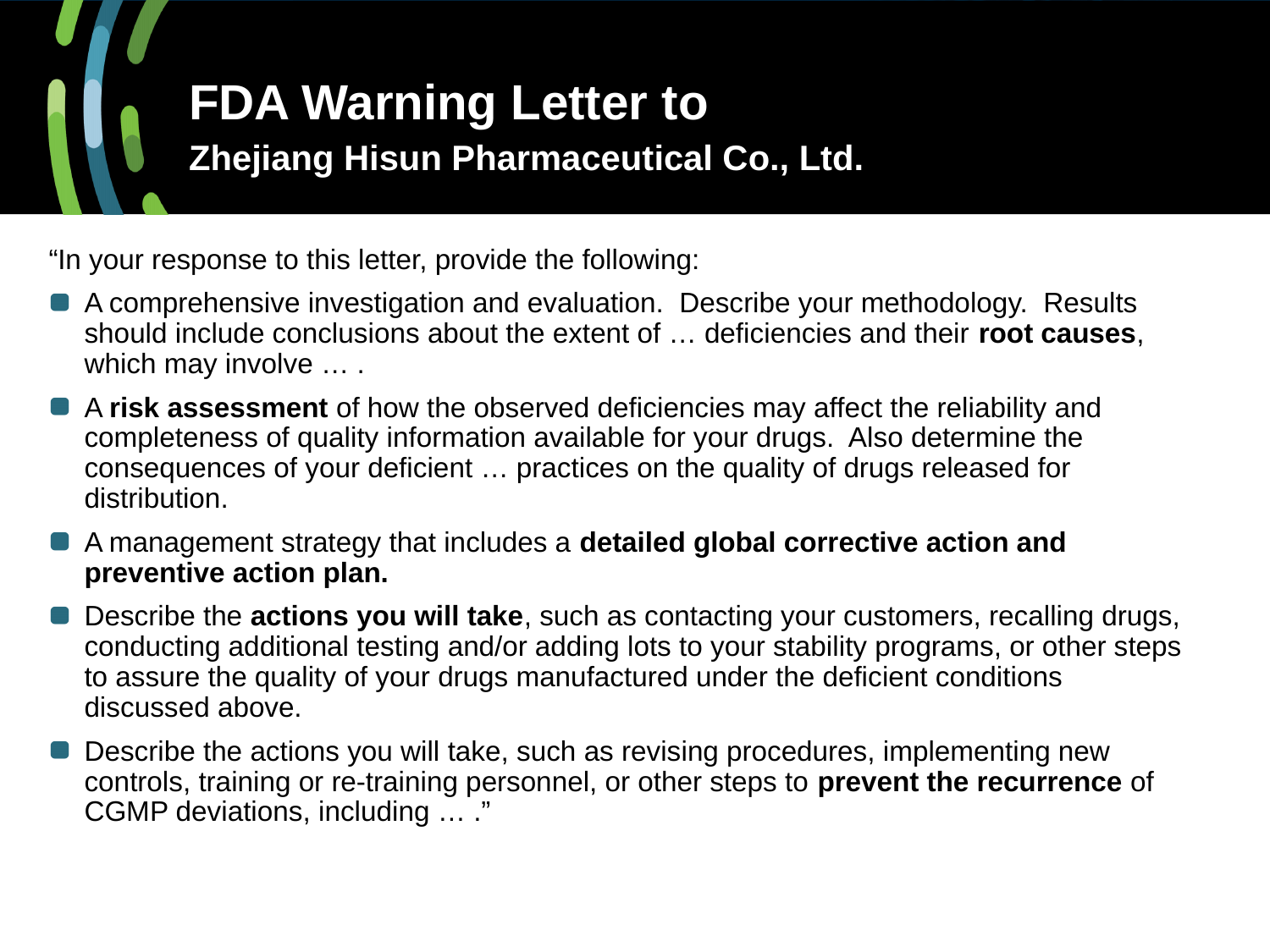

# FDA Warning Letter to Zhejiang Hisun Pharmaceutical Co., Ltd.
“In your response to this letter, provide the following:
A comprehensive investigation and evaluation.  Describe your methodology.  Results should include conclusions about the extent of … deficiencies and their root causes, which may involve … .
A risk assessment of how the observed deficiencies may affect the reliability and completeness of quality information available for your drugs.  Also determine the consequences of your deficient … practices on the quality of drugs released for distribution.
A management strategy that includes a detailed global corrective action and preventive action plan.
Describe the actions you will take, such as contacting your customers, recalling drugs, conducting additional testing and/or adding lots to your stability programs, or other steps to assure the quality of your drugs manufactured under the deficient conditions discussed above.
Describe the actions you will take, such as revising procedures, implementing new controls, training or re-training personnel, or other steps to prevent the recurrence of CGMP deviations, including … .”